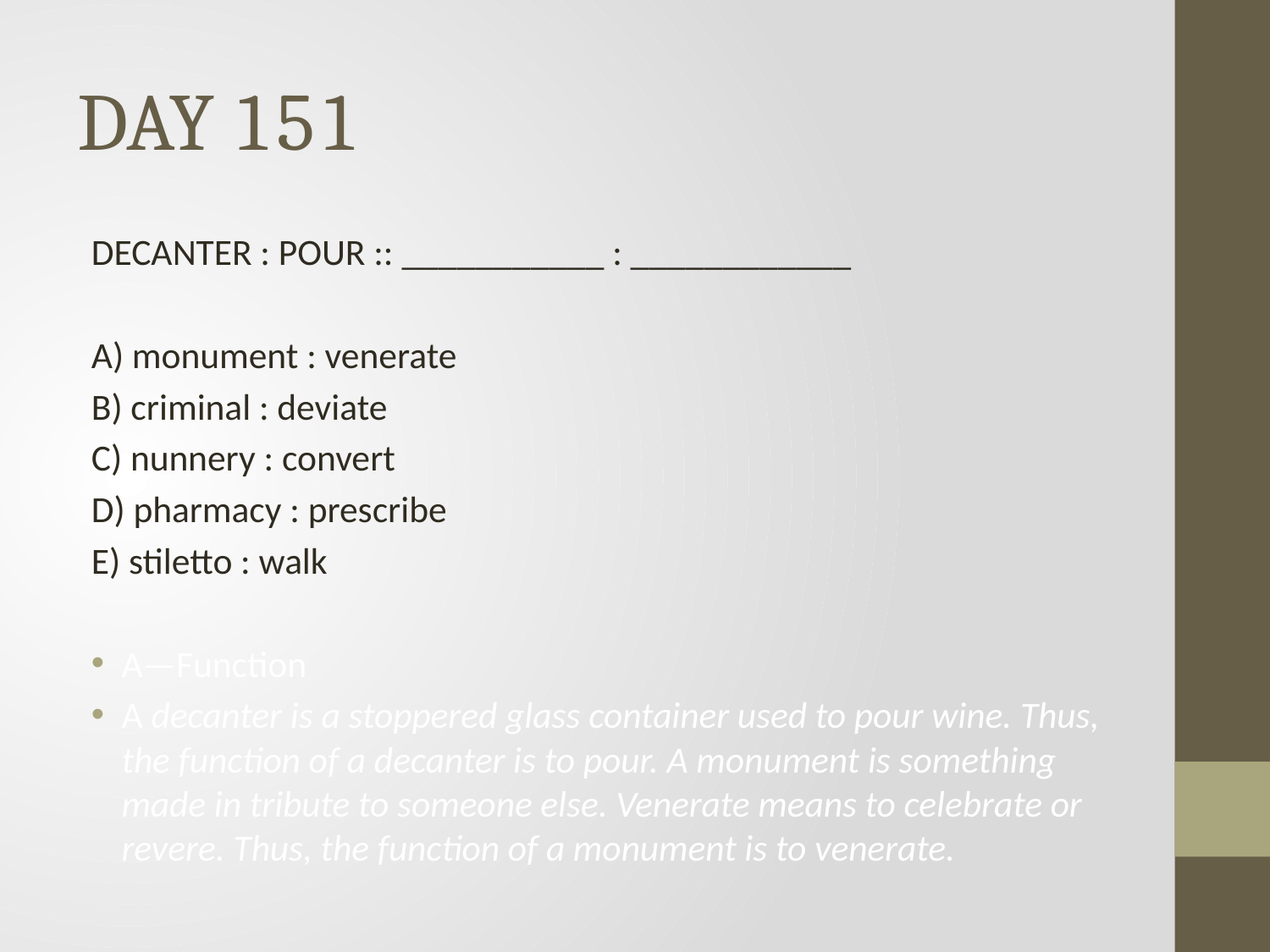

# DAY 151
DECANTER : POUR :: ___________ : ____________

A) monument : venerate
B) criminal : deviate
C) nunnery : convert
D) pharmacy : prescribe
E) stiletto : walk

A—Function
A decanter is a stoppered glass container used to pour wine. Thus, the function of a decanter is to pour. A monument is something made in tribute to someone else. Venerate means to celebrate or revere. Thus, the function of a monument is to venerate.